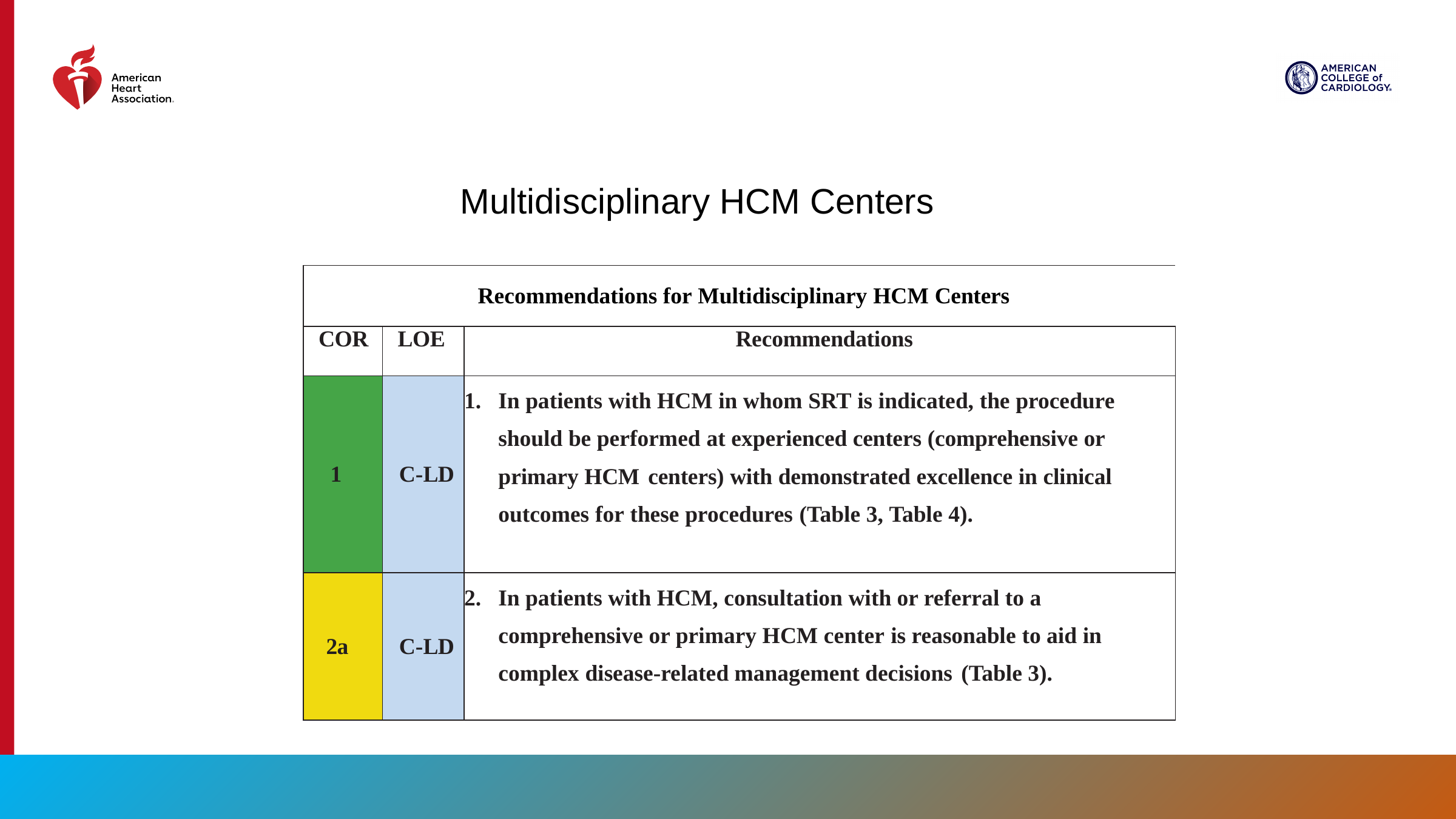

Multidisciplinary HCM Centers
| Recommendations for Multidisciplinary HCM Centers | Recommendations for Multidisciplinary HCM Centers |  |
| --- | --- | --- |
| COR | LOE | Recommendations |
| 1 | C-LD | In patients with HCM in whom SRT is indicated, the procedure should be performed at experienced centers (comprehensive or primary HCM centers) with demonstrated excellence in clinical outcomes for these procedures (Table 3, Table 4). |
| 2a | C-LD | In patients with HCM, consultation with or referral to a comprehensive or primary HCM center is reasonable to aid in complex disease-related management decisions (Table 3). |
25